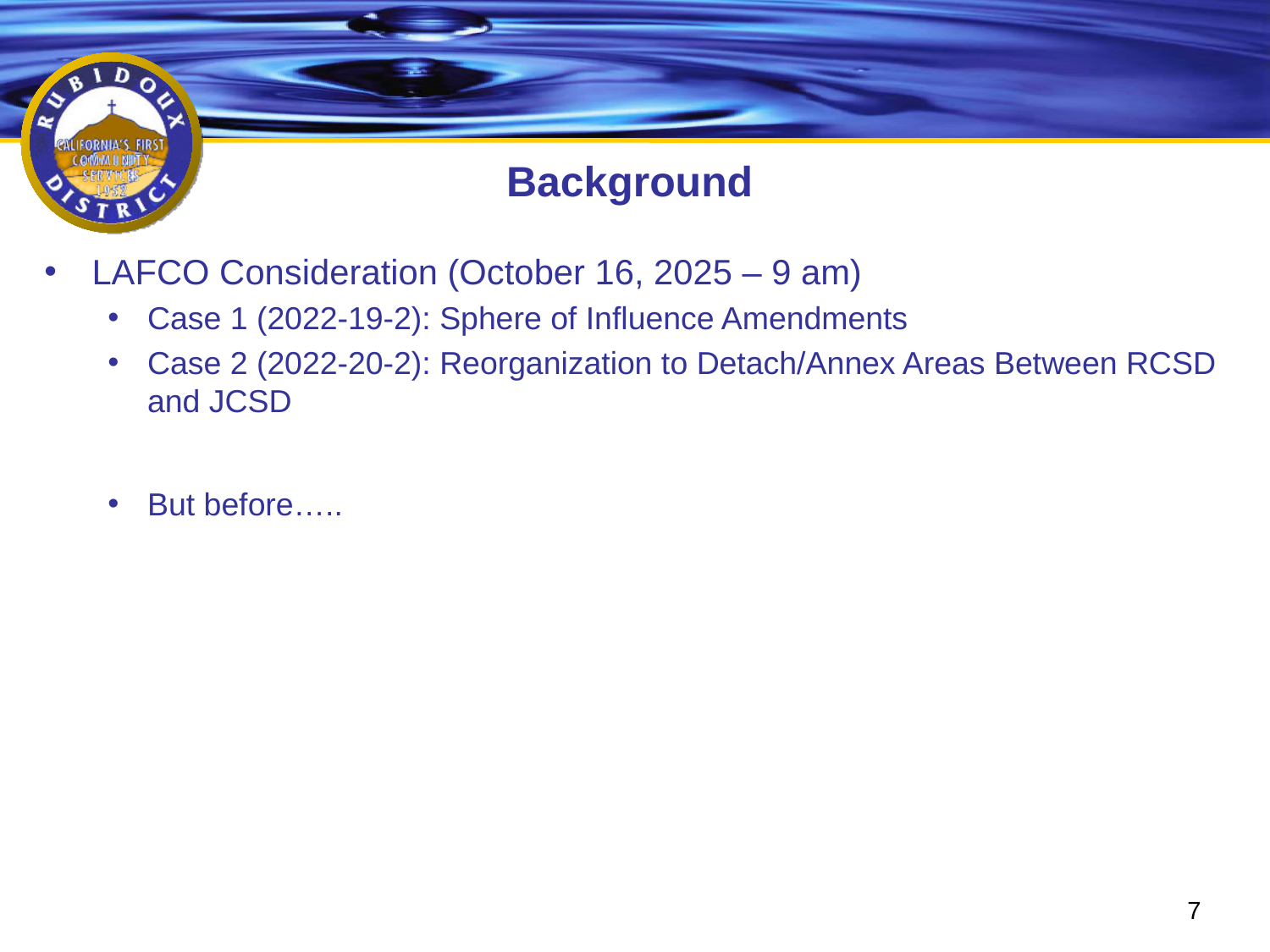

# Background
LAFCO Consideration (October 16, 2025 – 9 am)
Case 1 (2022-19-2): Sphere of Influence Amendments
Case 2 (2022-20-2): Reorganization to Detach/Annex Areas Between RCSD and JCSD

But before…..

7